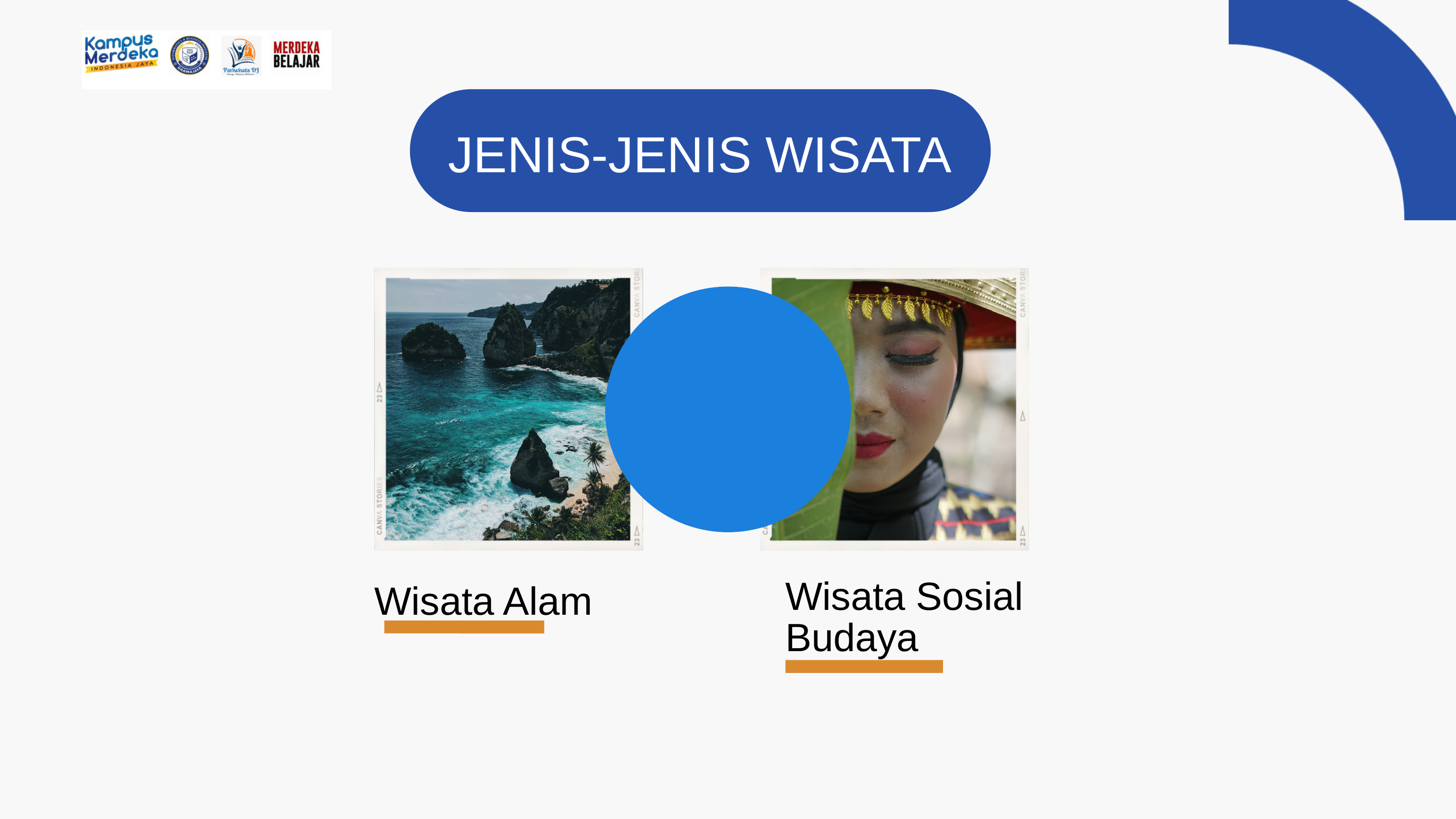

JENIS-JENIS WISATA

Wisata Alam
Wisata Sosial Budaya